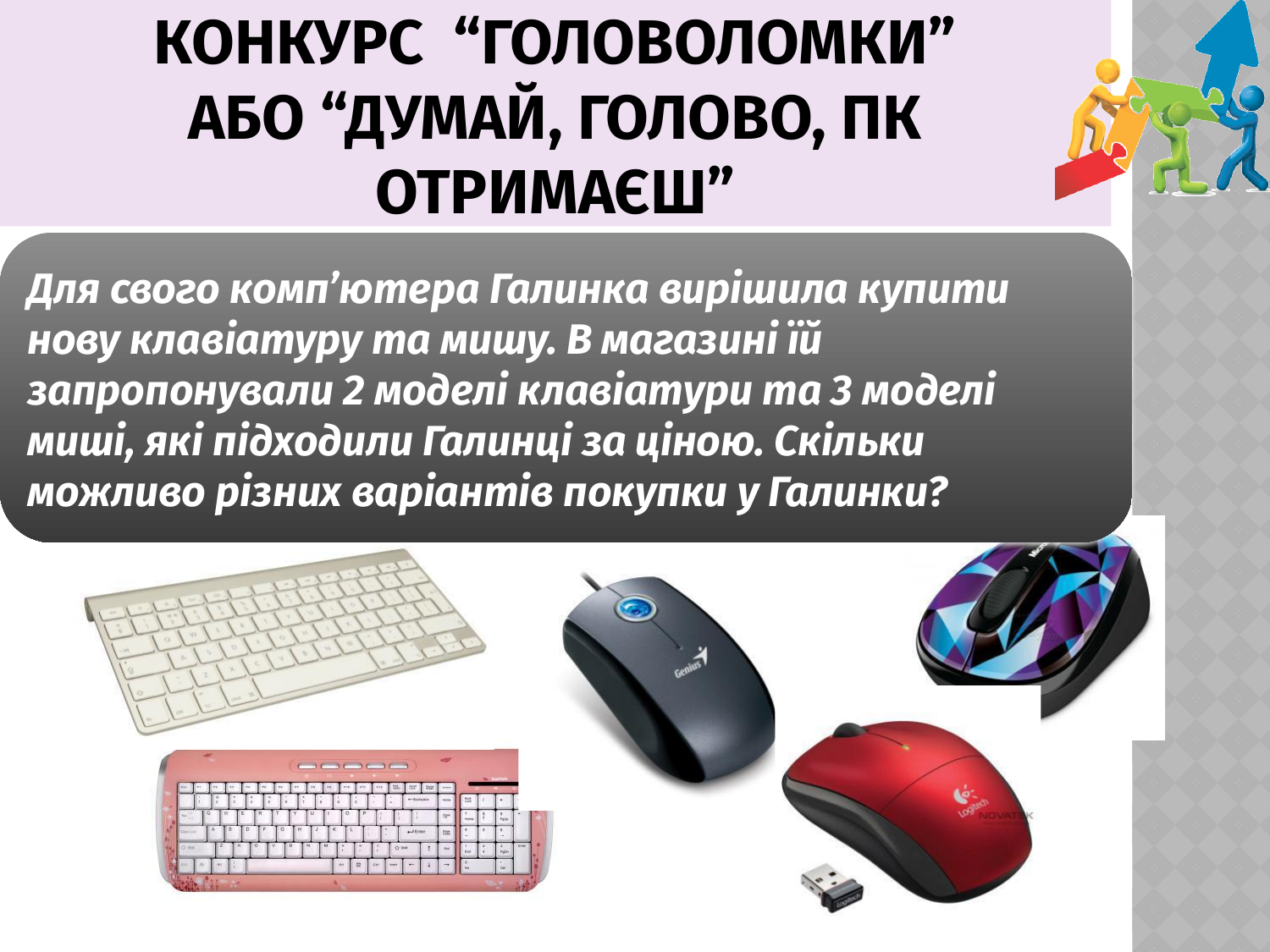

# Конкурс  “Головоломки” Або “Думай, голово, Пк отримаєш”

Для свого комп’ютера Галинка вирішила купити нову клавіатуру та мишу. В магазині їй запропонували 2 моделі клавіатури та 3 моделі миші, які підходили Галинці за ціною. Скільки можливо різних варіантів покупки у Галинки?